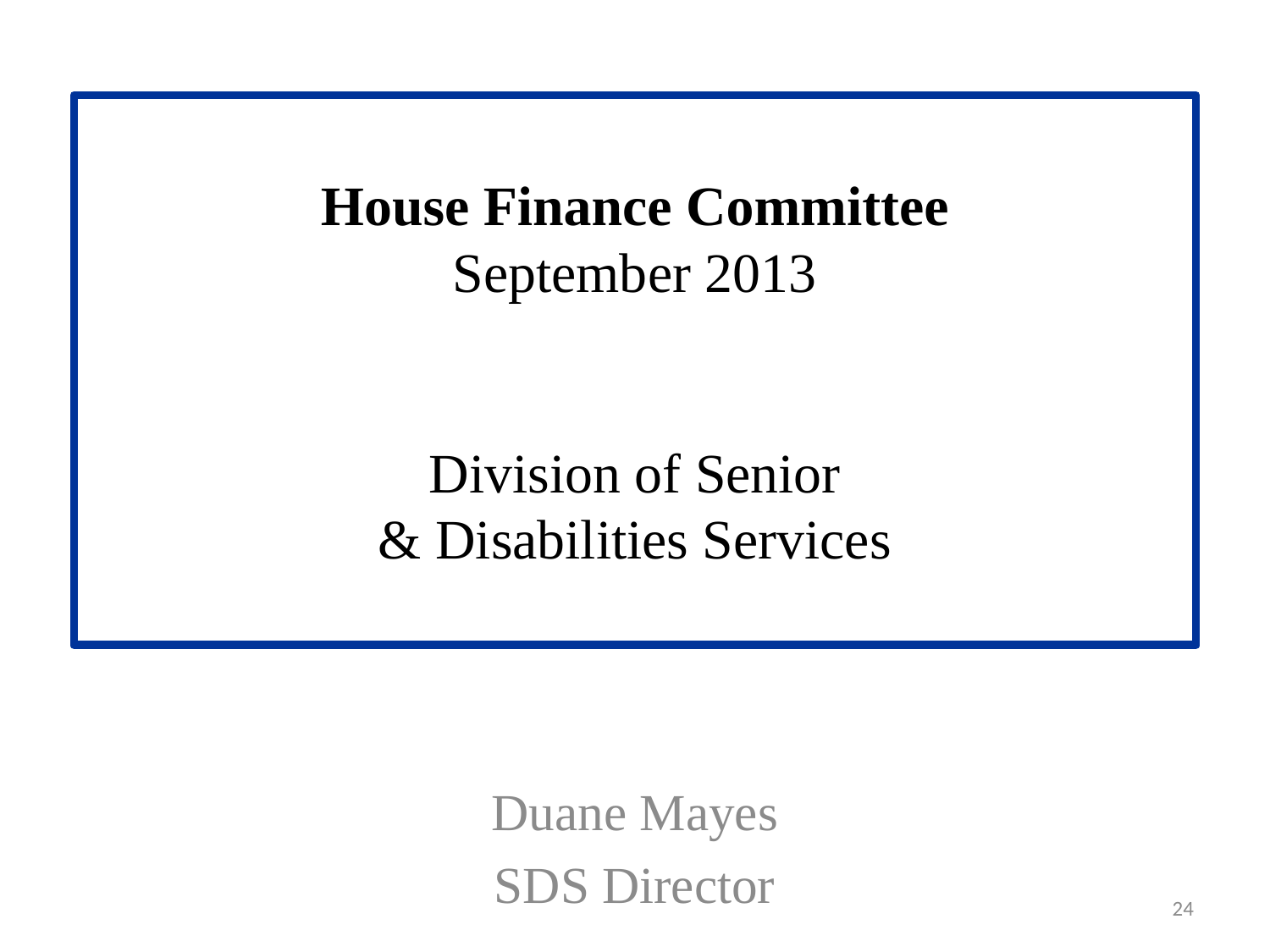

# House Finance Committee September 2013 Division of Senior & Disabilities Services
Duane Mayes
SDS Director
24